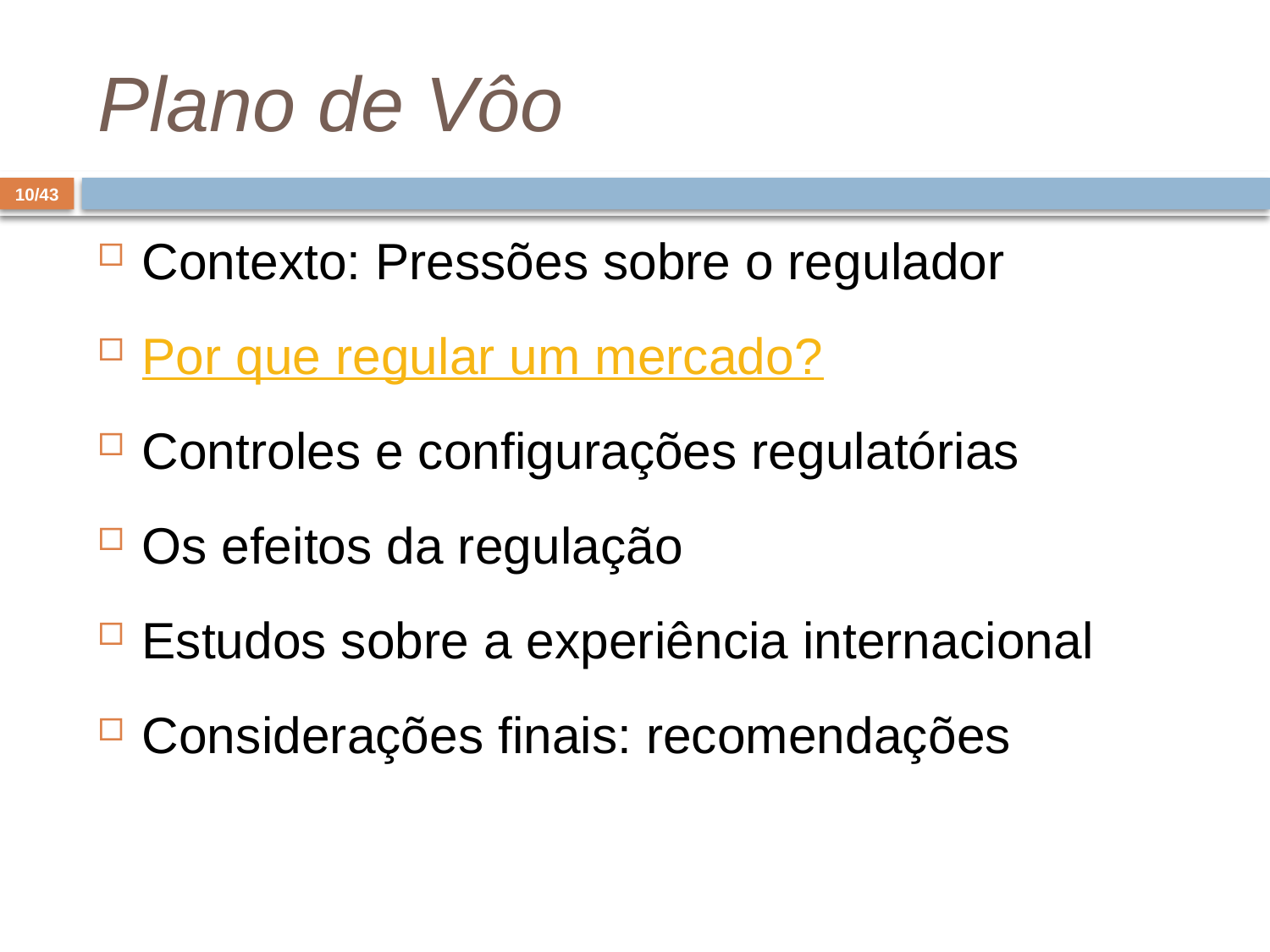

# Plano de Vôo
10/43
Contexto: Pressões sobre o regulador
Por que regular um mercado?
Controles e configurações regulatórias
Os efeitos da regulação
Estudos sobre a experiência internacional
Considerações finais: recomendações